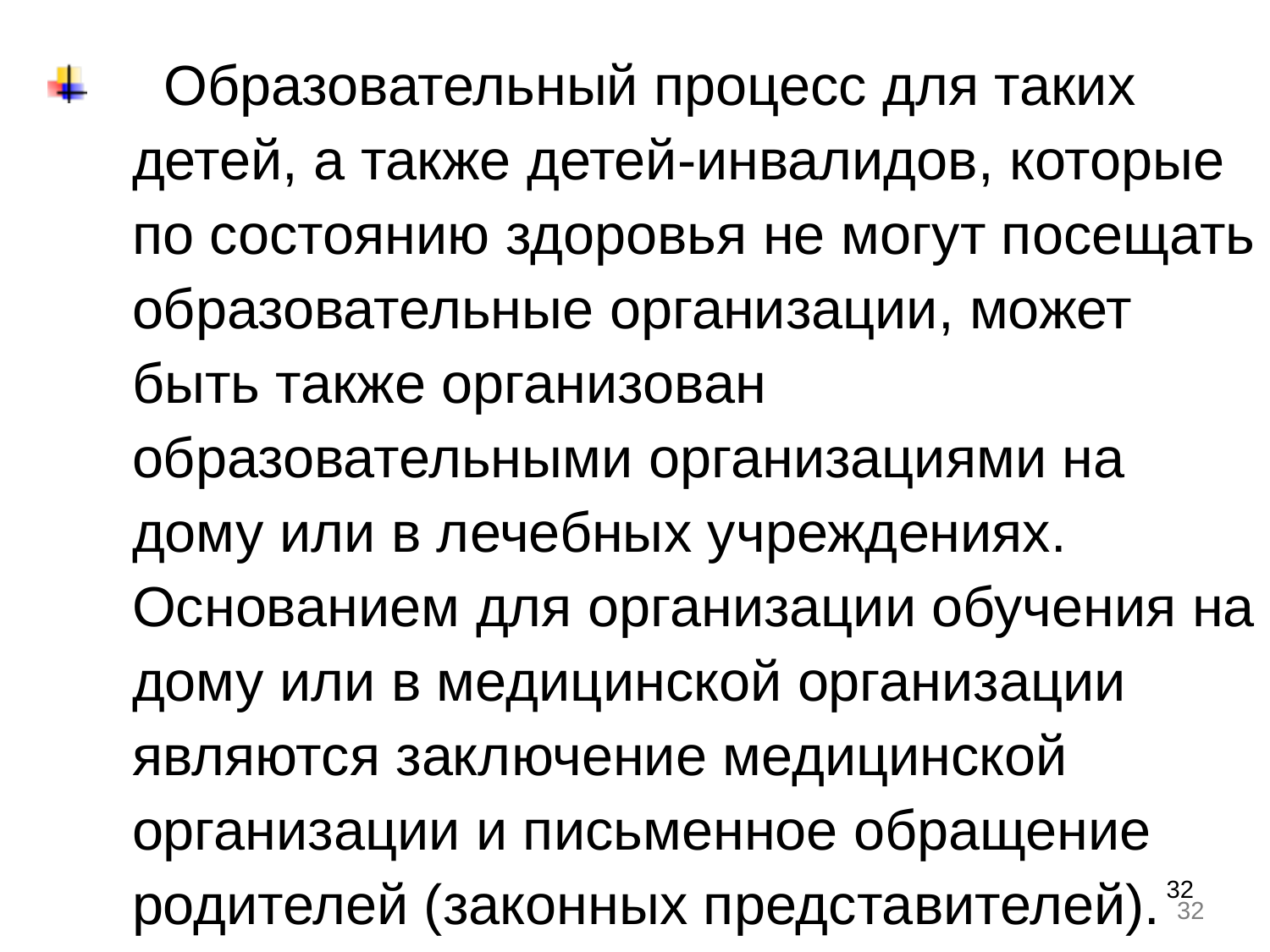

Образовательный процесс для таких детей, а также детей-инвалидов, которые по состоянию здоровья не могут посещать образовательные организации, может быть также организован образовательными организациями на дому или в лечебных учреждениях. Основанием для организации обучения на дому или в медицинской организации являются заключение медицинской организации и письменное обращение родителей (законных представителей).

32
32